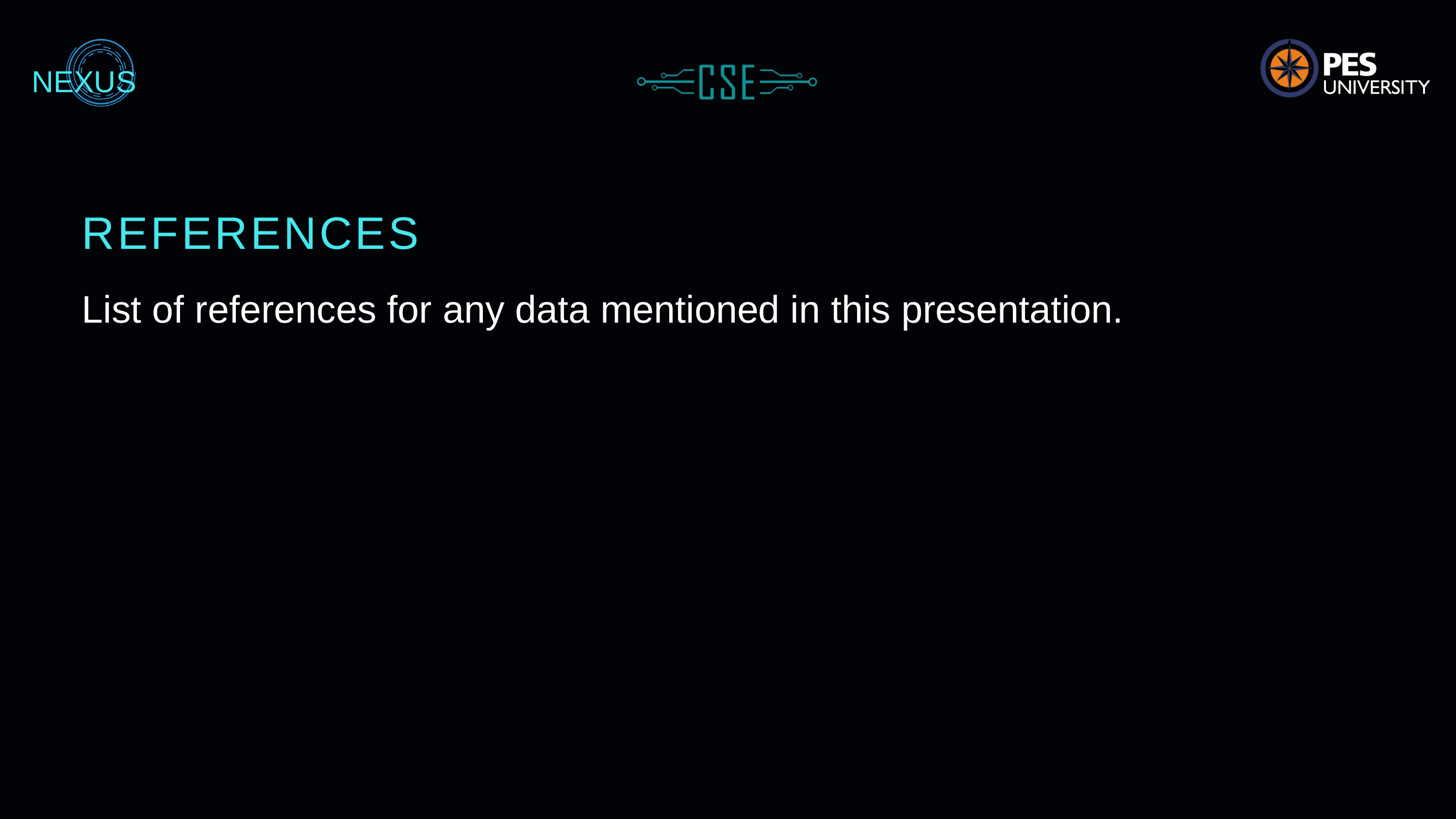

NEXUS

REFERENCES
List of references for any data mentioned in this presentation.